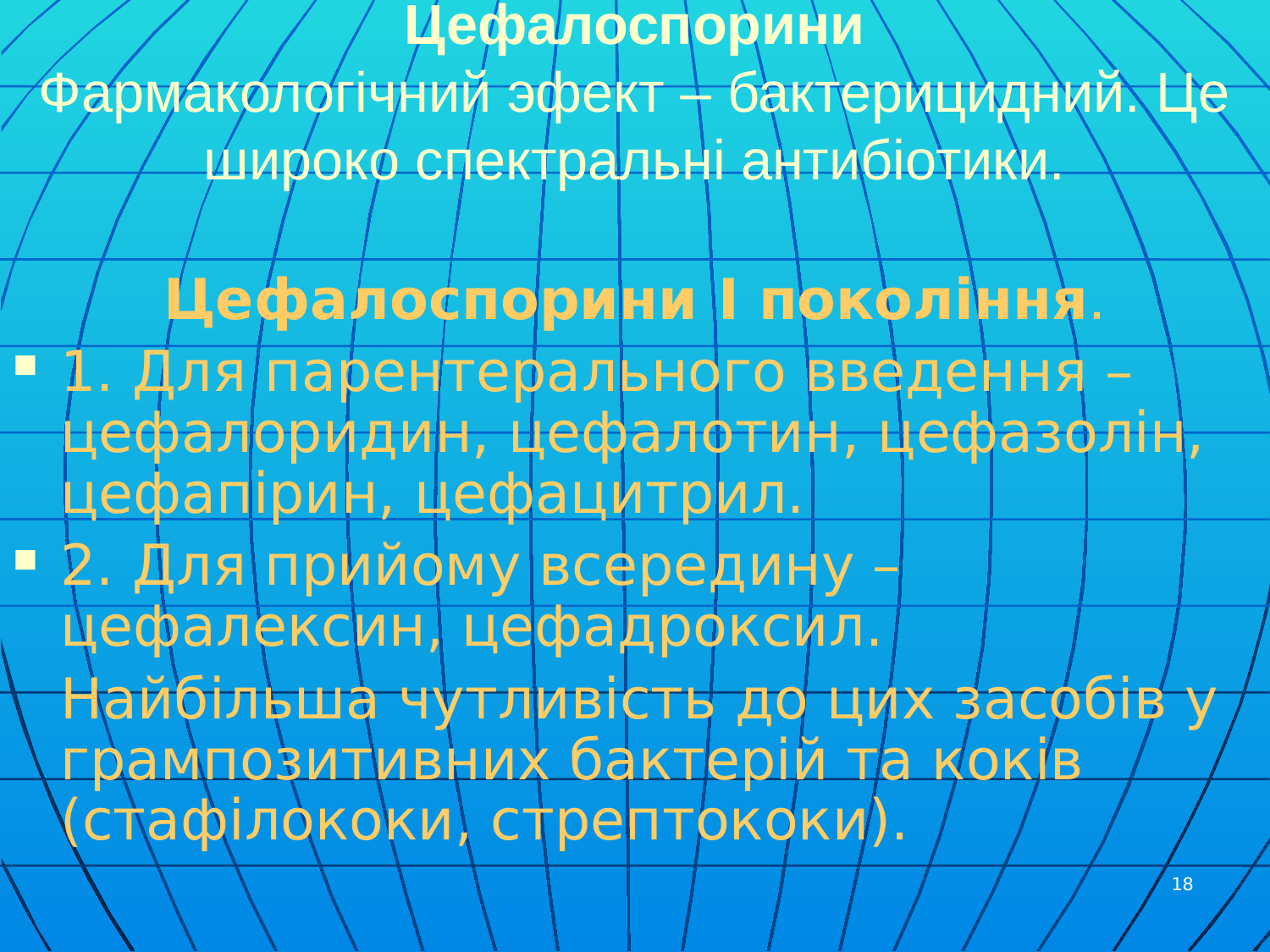

# Цефалоспорини Фармакологічний эфект – бактерицидний. Це широко спектральні антибіотики.
Цефалоспорини І покоління.
1. Для парентерального введення – цефалоридин, цефалотин, цефазолін, цефапірин, цефацитрил.
2. Для прийому всередину – цефалексин, цефадроксил.
	Найбільша чутливість до цих засобів у грампозитивних бактерій та коків (стафілококи, стрептококи).
18